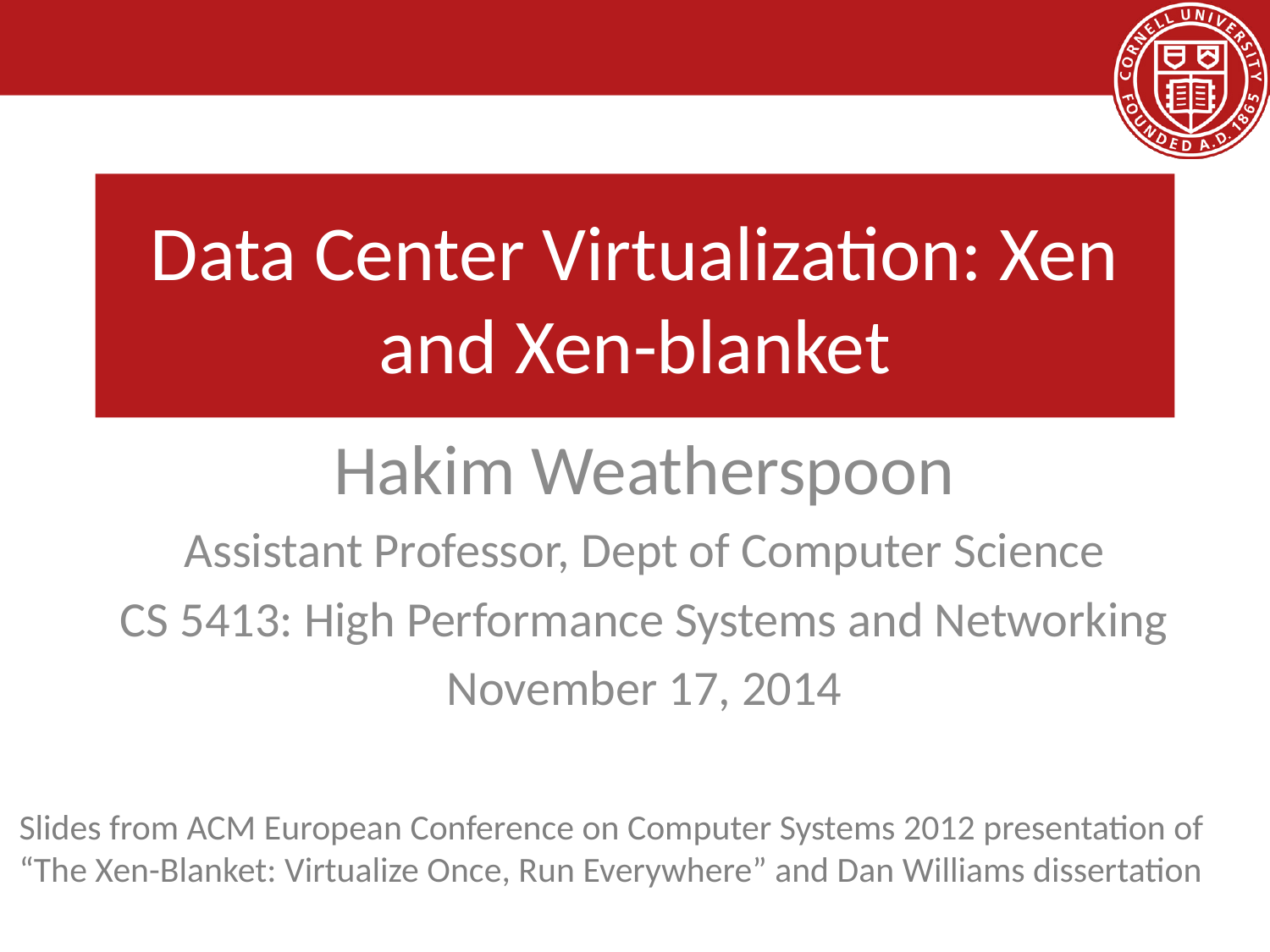

# Data Center Virtualization: Xen and Xen-blanket
Hakim Weatherspoon
Assistant Professor, Dept of Computer Science
CS 5413: High Performance Systems and Networking
November 17, 2014
Slides from ACM European Conference on Computer Systems 2012 presentation of
“The Xen-Blanket: Virtualize Once, Run Everywhere” and Dan Williams dissertation